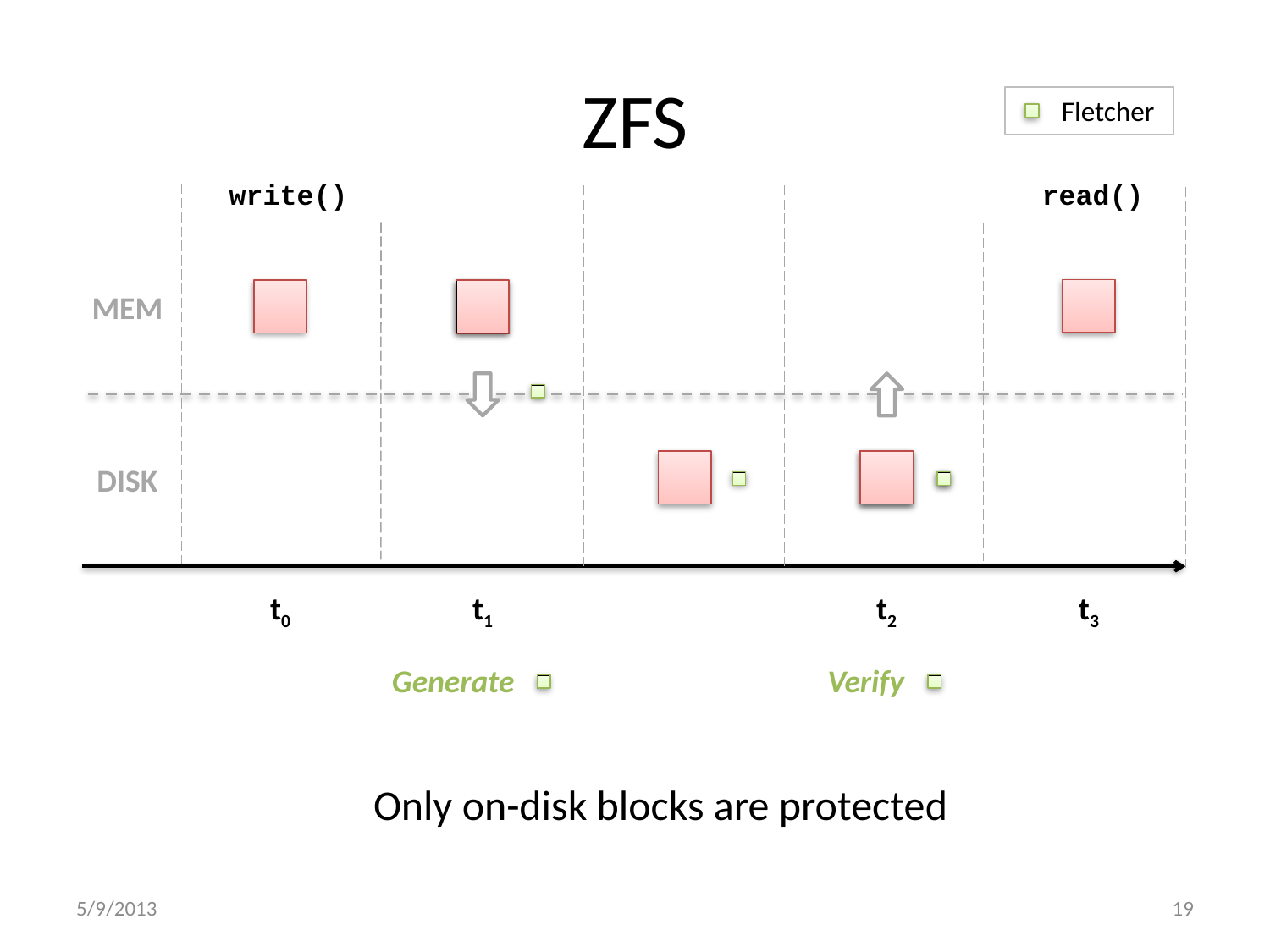

# ZFS

Fletcher

write()
read()

MEM

DISK

t0
t1
t2
t3
Generate
Verify

Only on-disk blocks are protected
5/9/2013
19